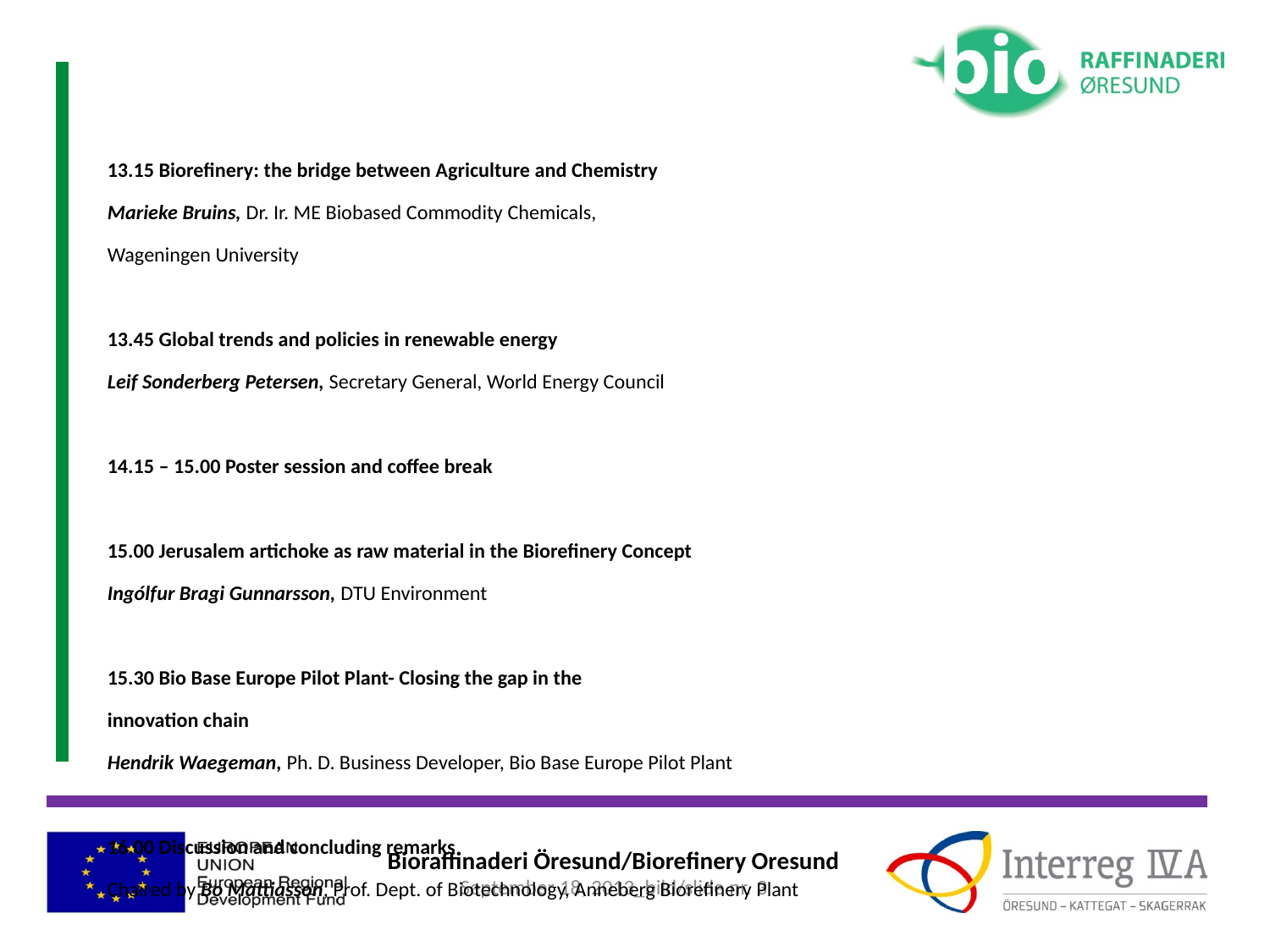

13.15 Biorefinery: the bridge between Agriculture and Chemistry
Marieke Bruins, Dr. Ir. ME Biobased Commodity Chemicals,
Wageningen University

13.45 Global trends and policies in renewable energy
Leif Sonderberg Petersen, Secretary General, World Energy Council

14.15 – 15.00 Poster session and coffee break

15.00 Jerusalem artichoke as raw material in the Biorefinery Concept
Ingólfur Bragi Gunnarsson, DTU Environment

15.30 Bio Base Europe Pilot Plant- Closing the gap in the
innovation chain
Hendrik Waegeman, Ph. D. Business Developer, Bio Base Europe Pilot Plant

16.00 Discussion and concluding remarks
Chaired by Bo Mattiasson, Prof. Dept. of Biotechnology, Anneberg Biorefinery Plant

16.30 End of session